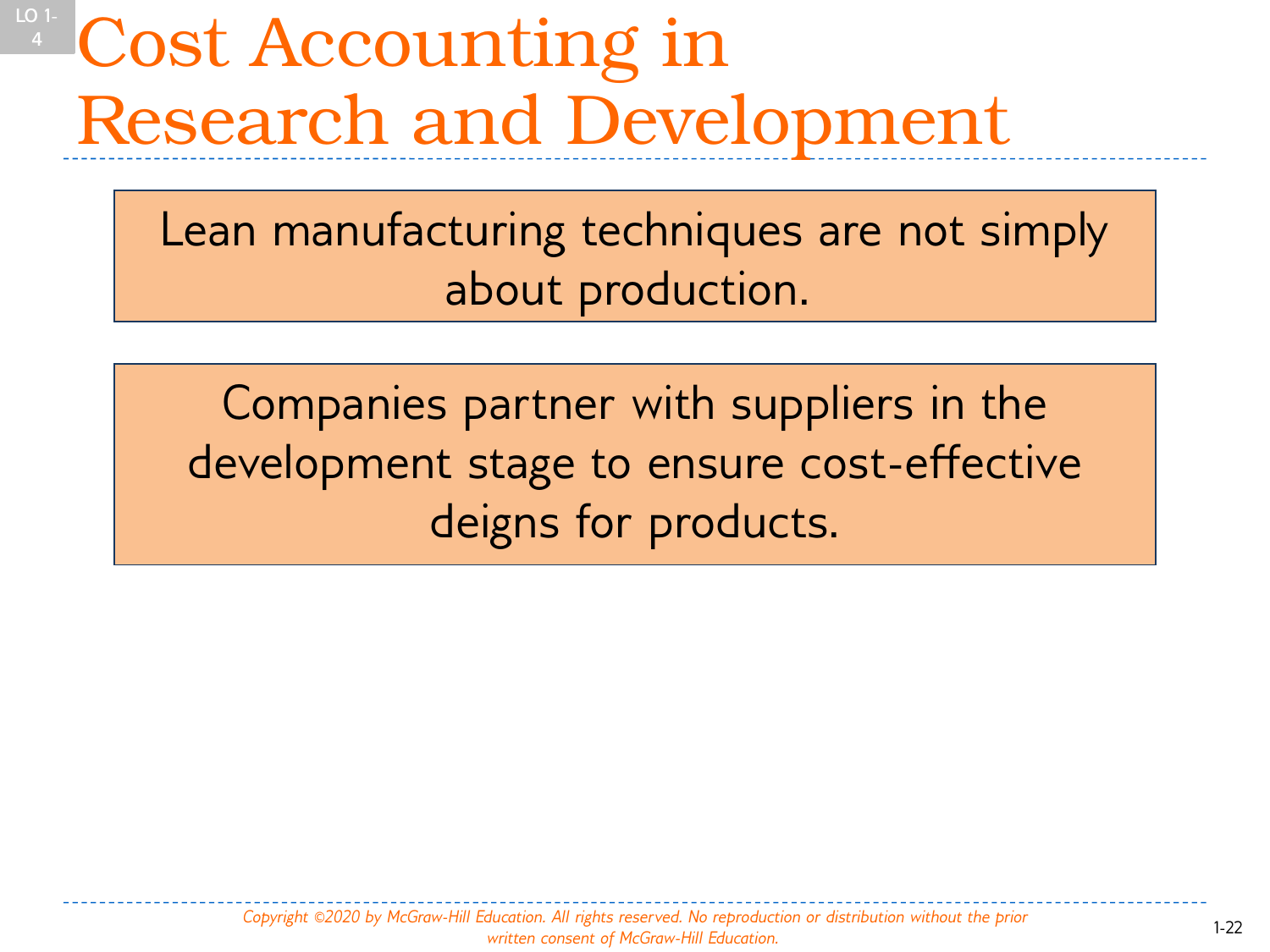

LO 1-4
# Cost Accounting in Research and Development
Lean manufacturing techniques are not simply about production.
Companies partner with suppliers in the development stage to ensure cost-effective deigns for products.